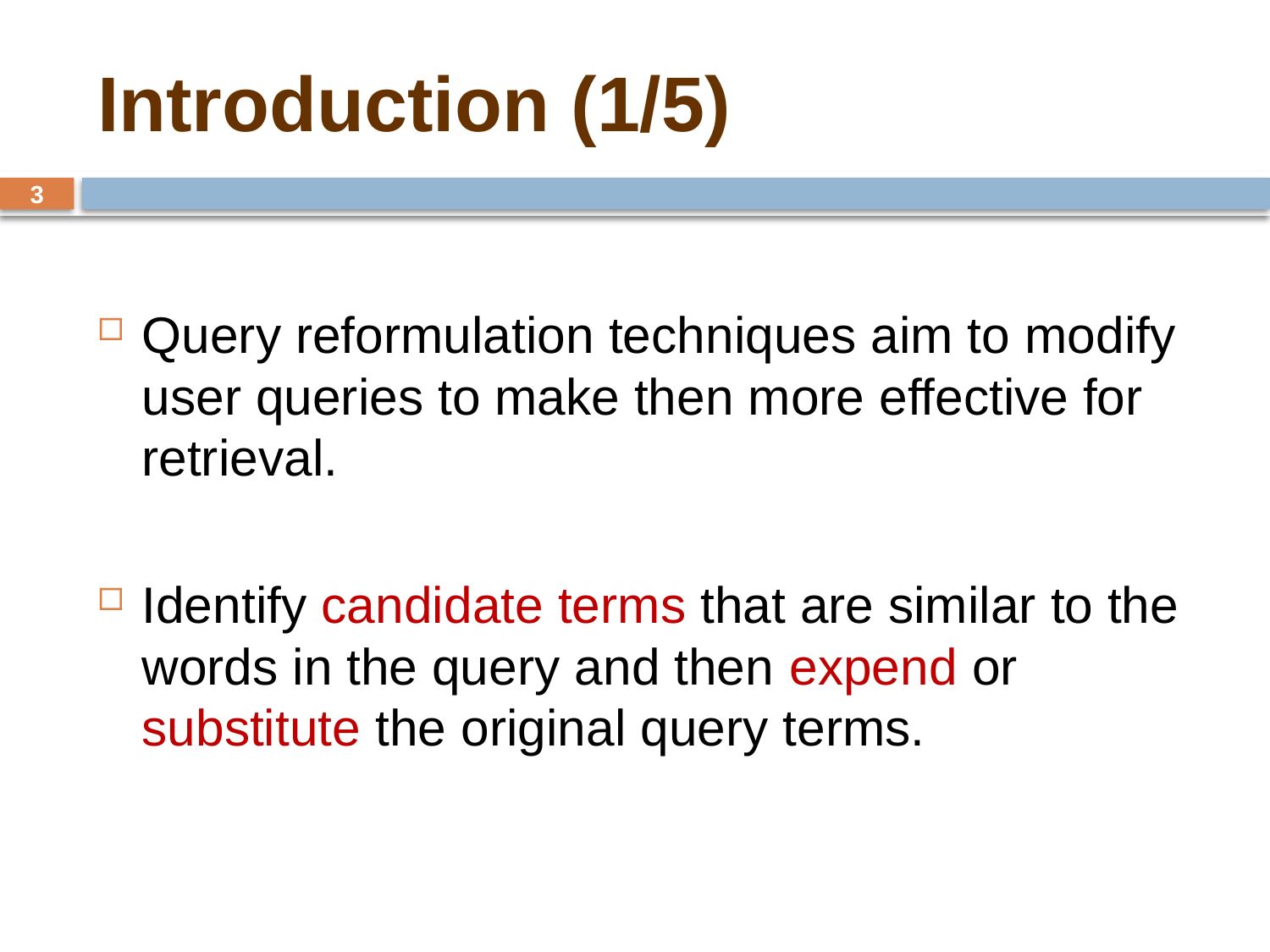

# Introduction (1/5)
3
Query reformulation techniques aim to modify user queries to make then more effective for retrieval.

Identify candidate terms that are similar to the words in the query and then expend or substitute the original query terms.